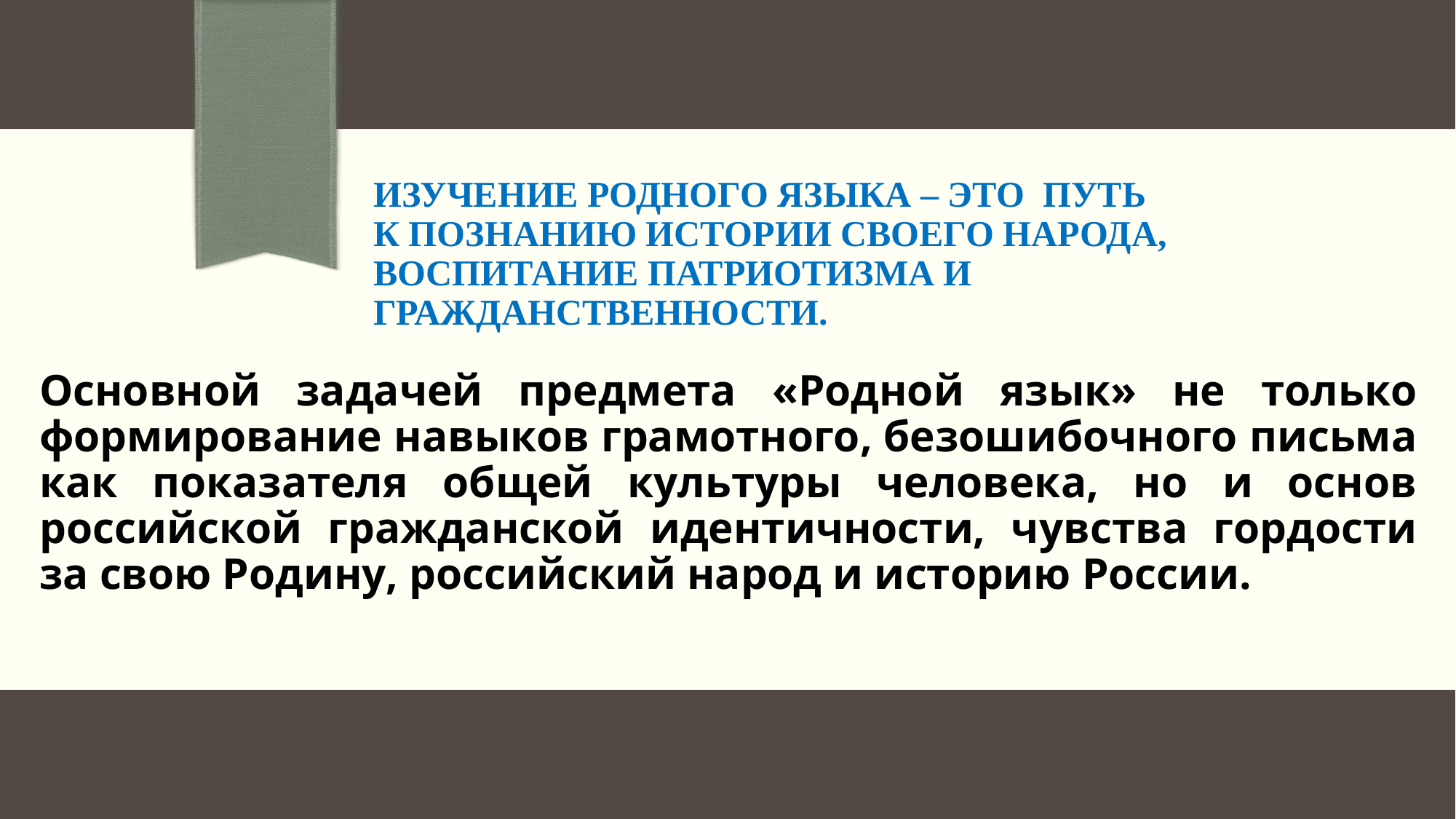

# Изучение родного языка – это  путь к познанию истории своего народа, воспитание патриотизма и гражданственности.
Основной задачей предмета «Родной язык» не только формирование навыков грамотного, безошибочного письма как показателя общей культуры человека, но и основ российской гражданской идентичности, чувства гордости за свою Родину, российский народ и историю России.